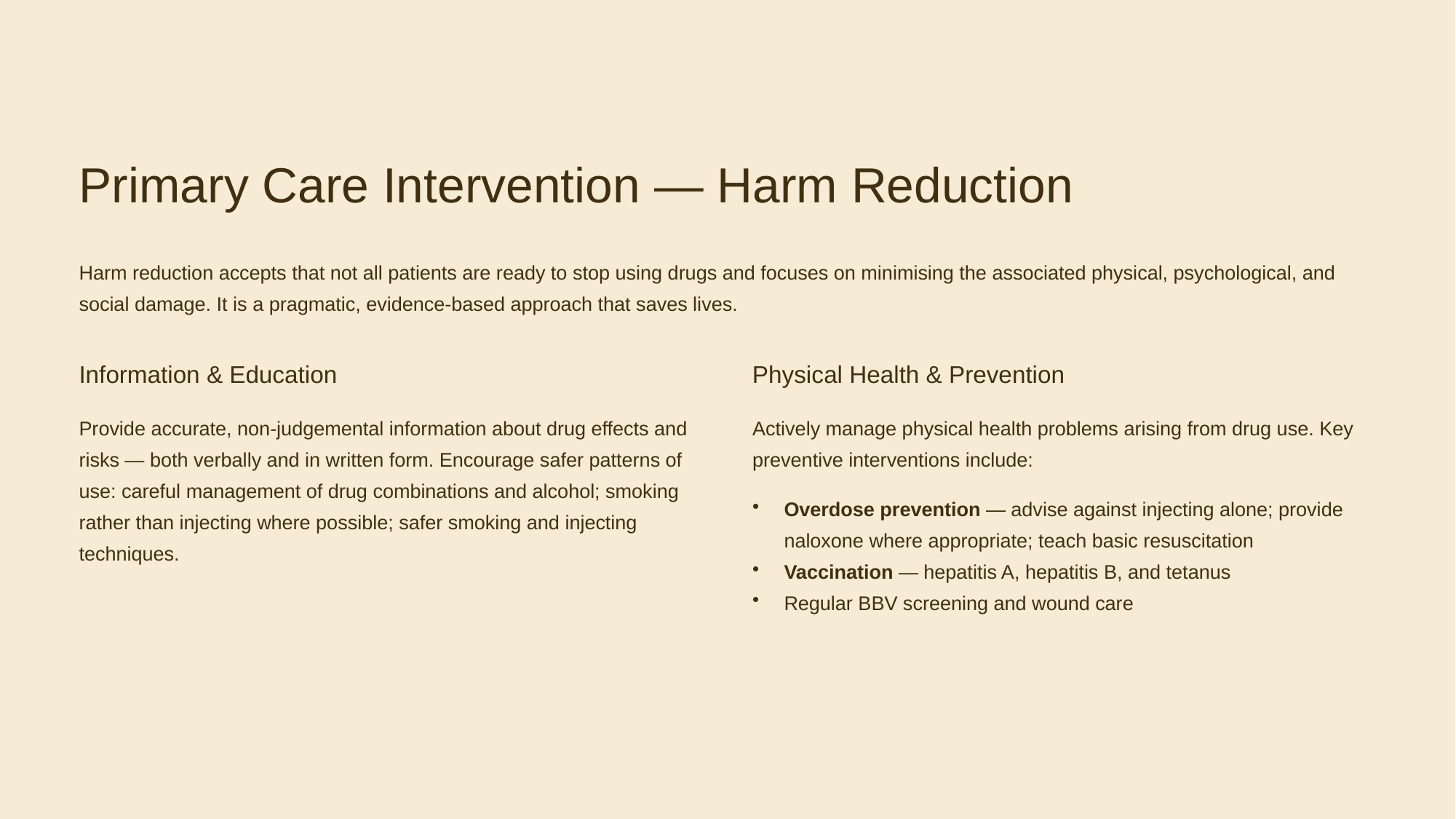

Primary Care Intervention — Harm Reduction
Harm reduction accepts that not all patients are ready to stop using drugs and focuses on minimising the associated physical, psychological, and social damage. It is a pragmatic, evidence-based approach that saves lives.
Information & Education
Physical Health & Prevention
Provide accurate, non-judgemental information about drug effects and risks — both verbally and in written form. Encourage safer patterns of use: careful management of drug combinations and alcohol; smoking rather than injecting where possible; safer smoking and injecting techniques.
Actively manage physical health problems arising from drug use. Key preventive interventions include:
Overdose prevention — advise against injecting alone; provide naloxone where appropriate; teach basic resuscitation
Vaccination — hepatitis A, hepatitis B, and tetanus
Regular BBV screening and wound care